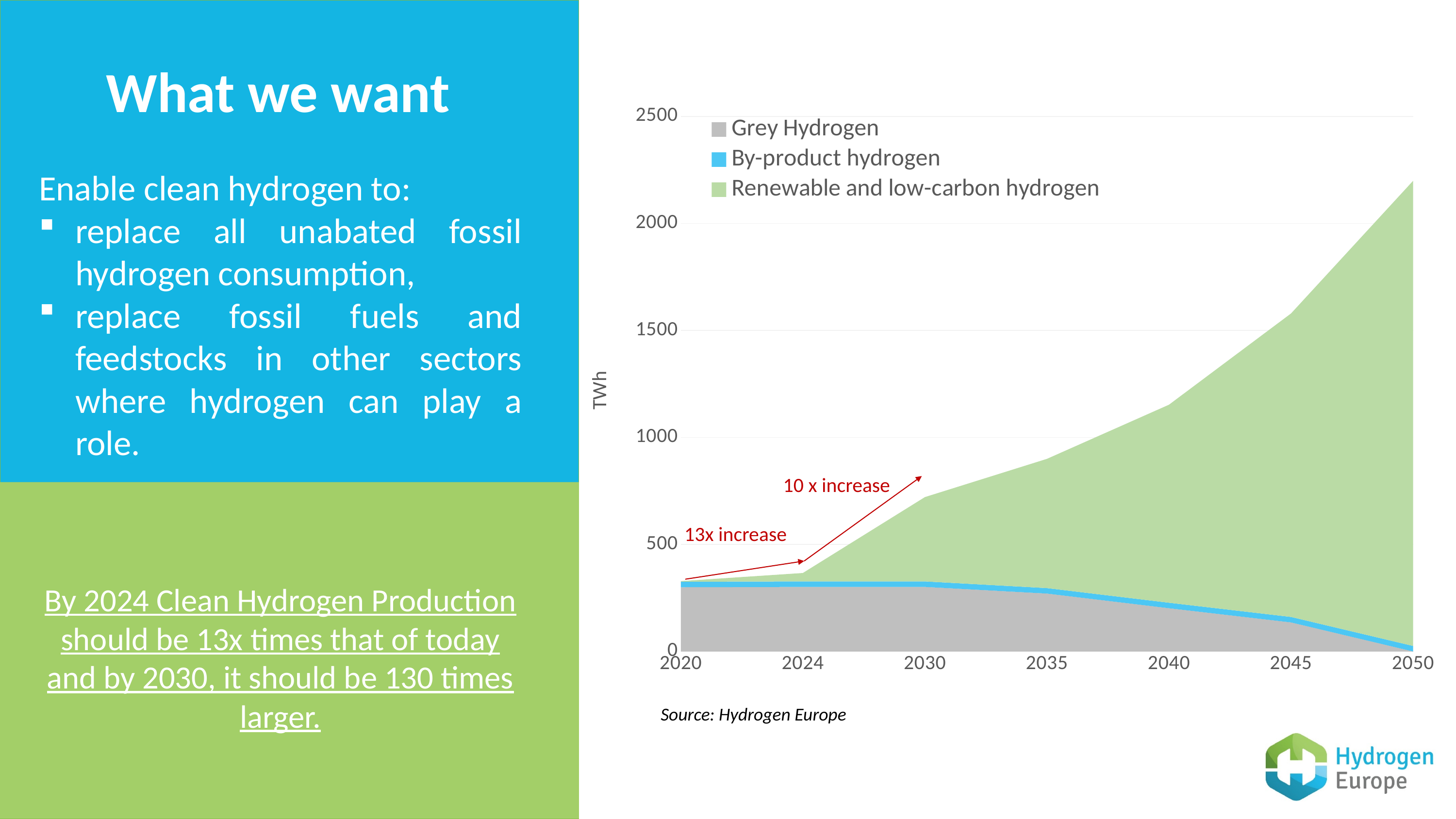

What we want

### Chart

| Category | Grey Hydrogen | By-product hydrogen | Renewable and low-carbon hydrogen |
|---|---|---|---|
| 2020 | 300.0 | 25.505999999999972 | 3.0 |
| 2024 | 301.494 | 25.505999999999972 | 39.4 |
| 2030 | 301.494 | 25.505999999999972 | 394.0 |
| 2035 | 270.31430926310986 | 25.505999999999972 | 603.8032599621285 |
| 2040 | 201.85016888496392 | 25.505999999999972 | 925.3258292916086 |
| 2045 | 135.50786303383362 | 25.505999999999972 | 1418.0577468361248 |
| 2050 | 0.0 | 25.505999999999972 | 2173.167234401528 |
Enable clean hydrogen to:
replace all unabated fossil hydrogen consumption,
replace fossil fuels and feedstocks in other sectors where hydrogen can play a role.

By 2024 Clean Hydrogen Production should be 13x times that of today and by 2030, it should be 130 times larger.
10 x increase

13x increase
Source: Hydrogen Europe